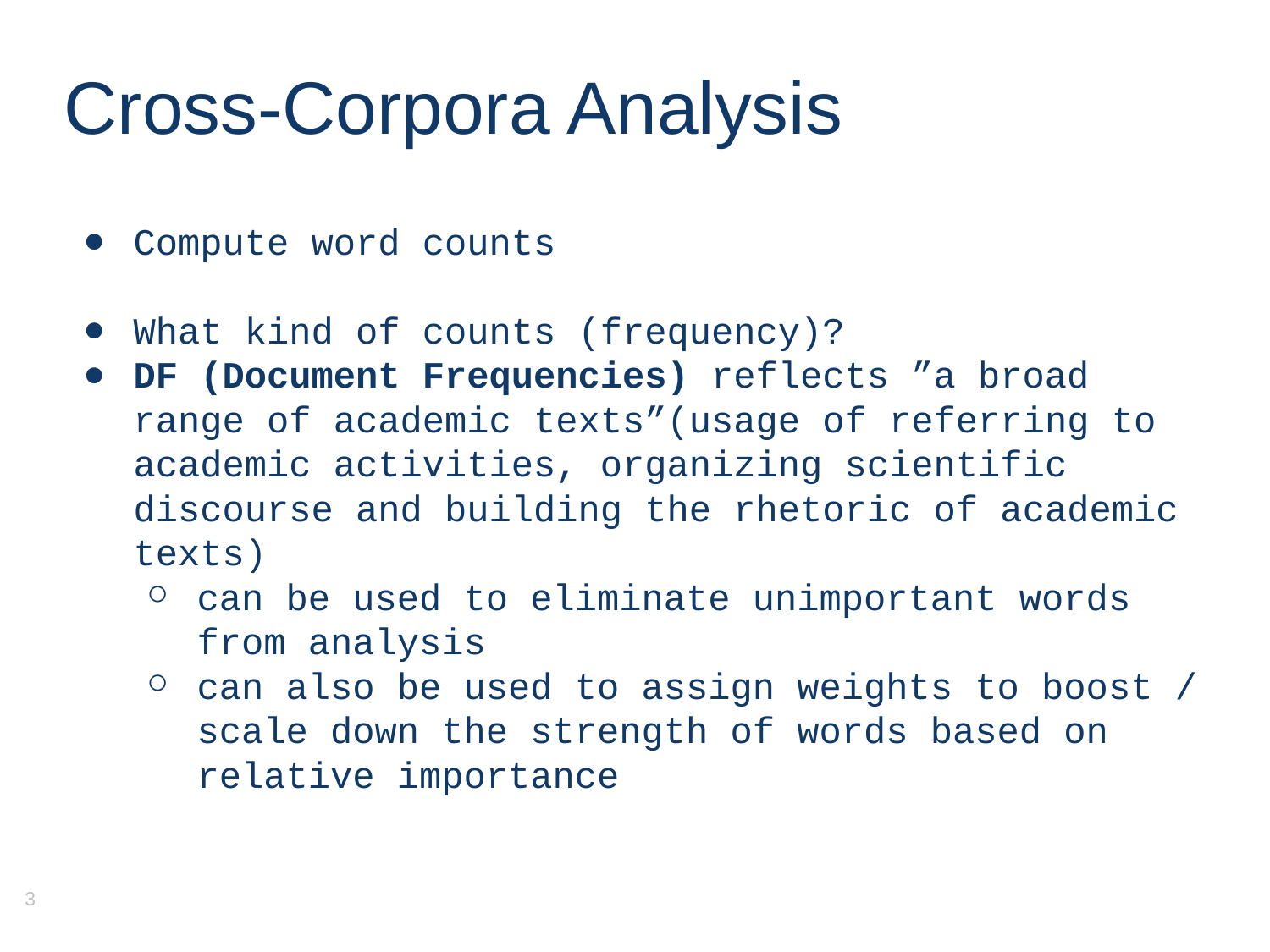

# Cross-Corpora Analysis

Compute word counts

What kind of counts (frequency)?
DF (Document Frequencies) reflects ”a broad range of academic texts”(usage of referring to academic activities, organizing scientific discourse and building the rhetoric of academic texts)
can be used to eliminate unimportant words from analysis
can also be used to assign weights to boost / scale down the strength of words based on relative importance
3